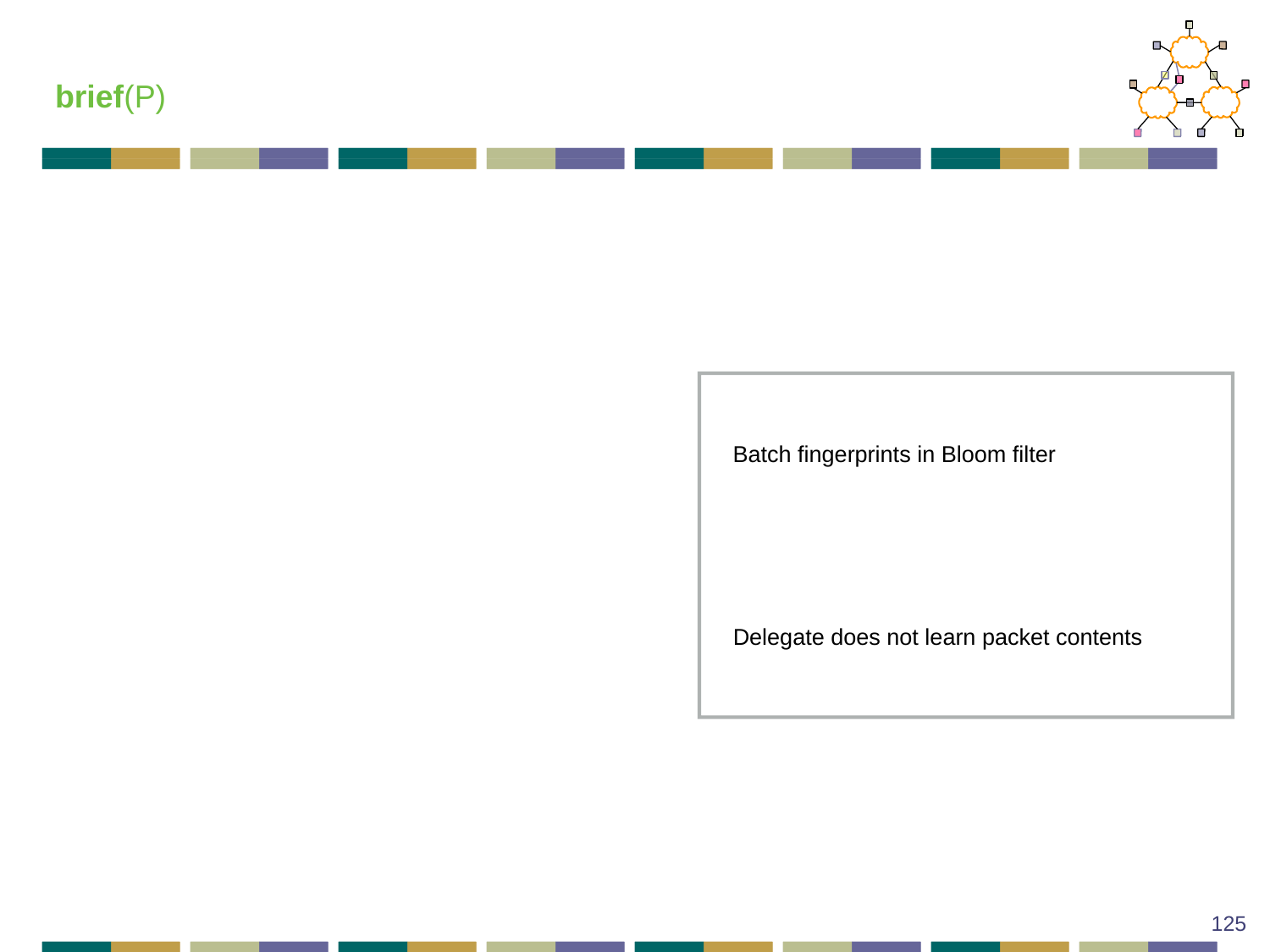

# brief(P)

Batch fingerprints in Bloom filter
Delegate does not learn packet contents
125